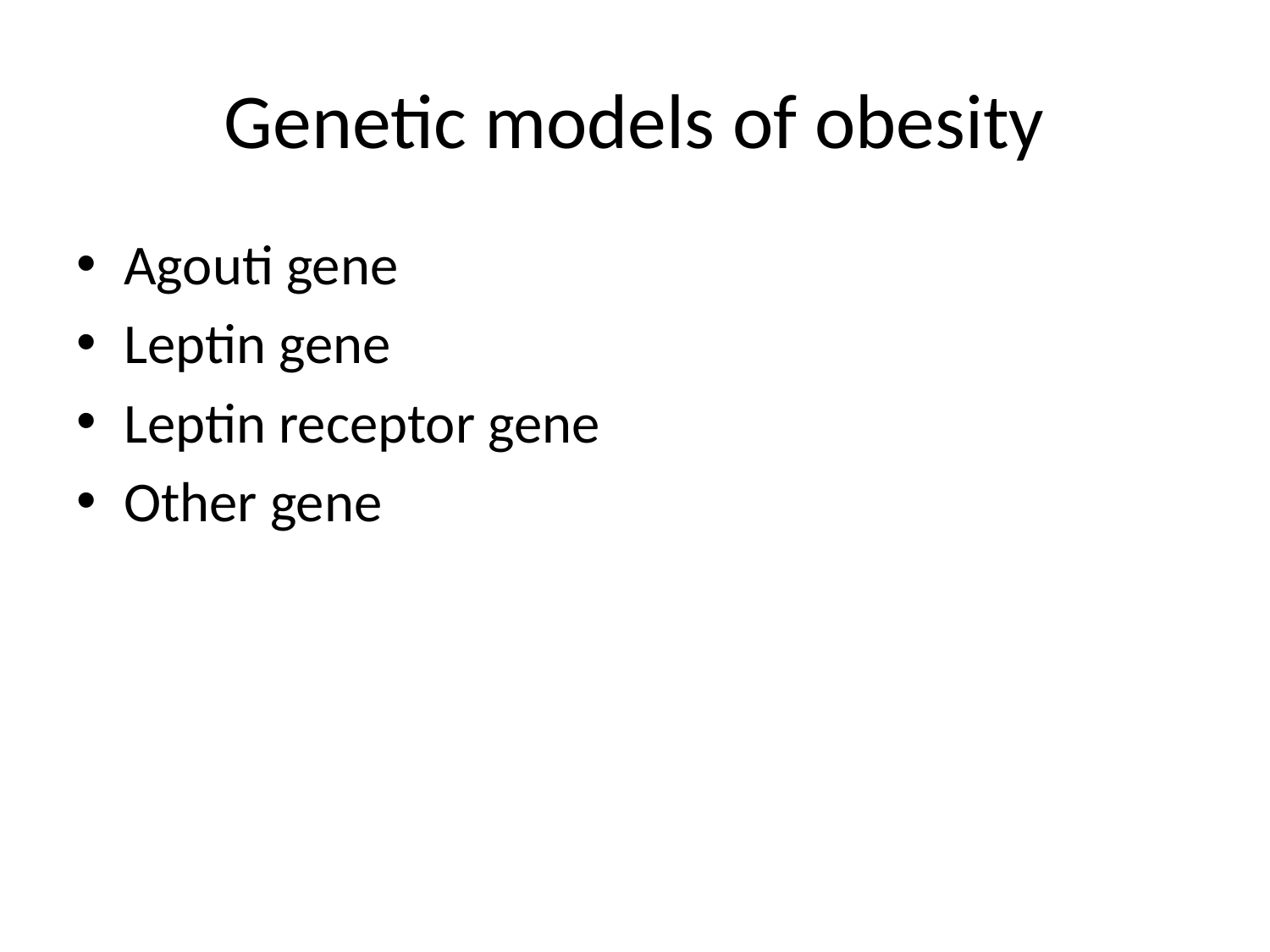

# Genetic models of obesity
Agouti gene
Leptin gene
Leptin receptor gene
Other gene